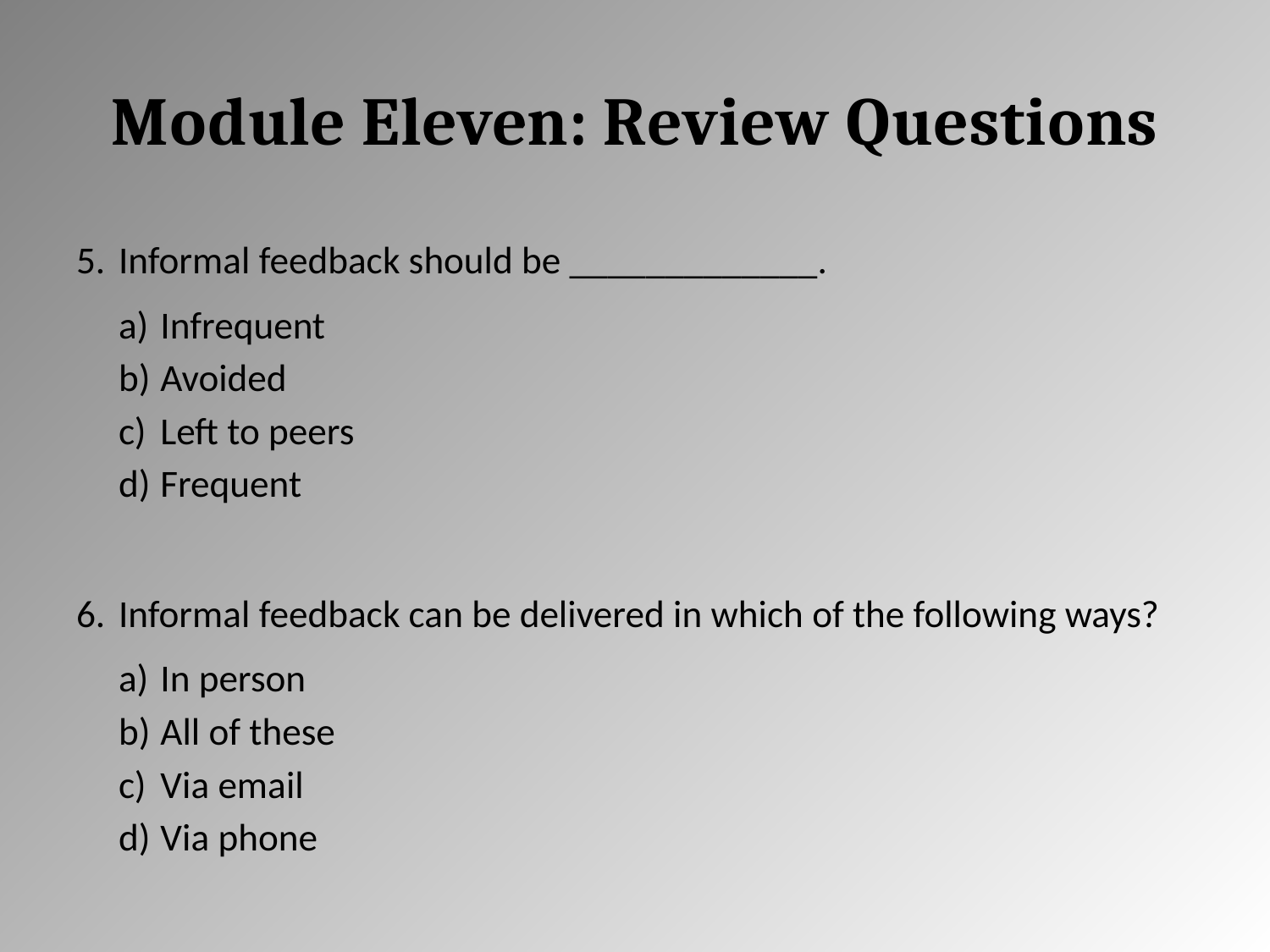

# Module Eleven: Review Questions
Informal feedback should be _____________.
Infrequent
Avoided
Left to peers
Frequent

Informal feedback can be delivered in which of the following ways?
In person
All of these
Via email
Via phone